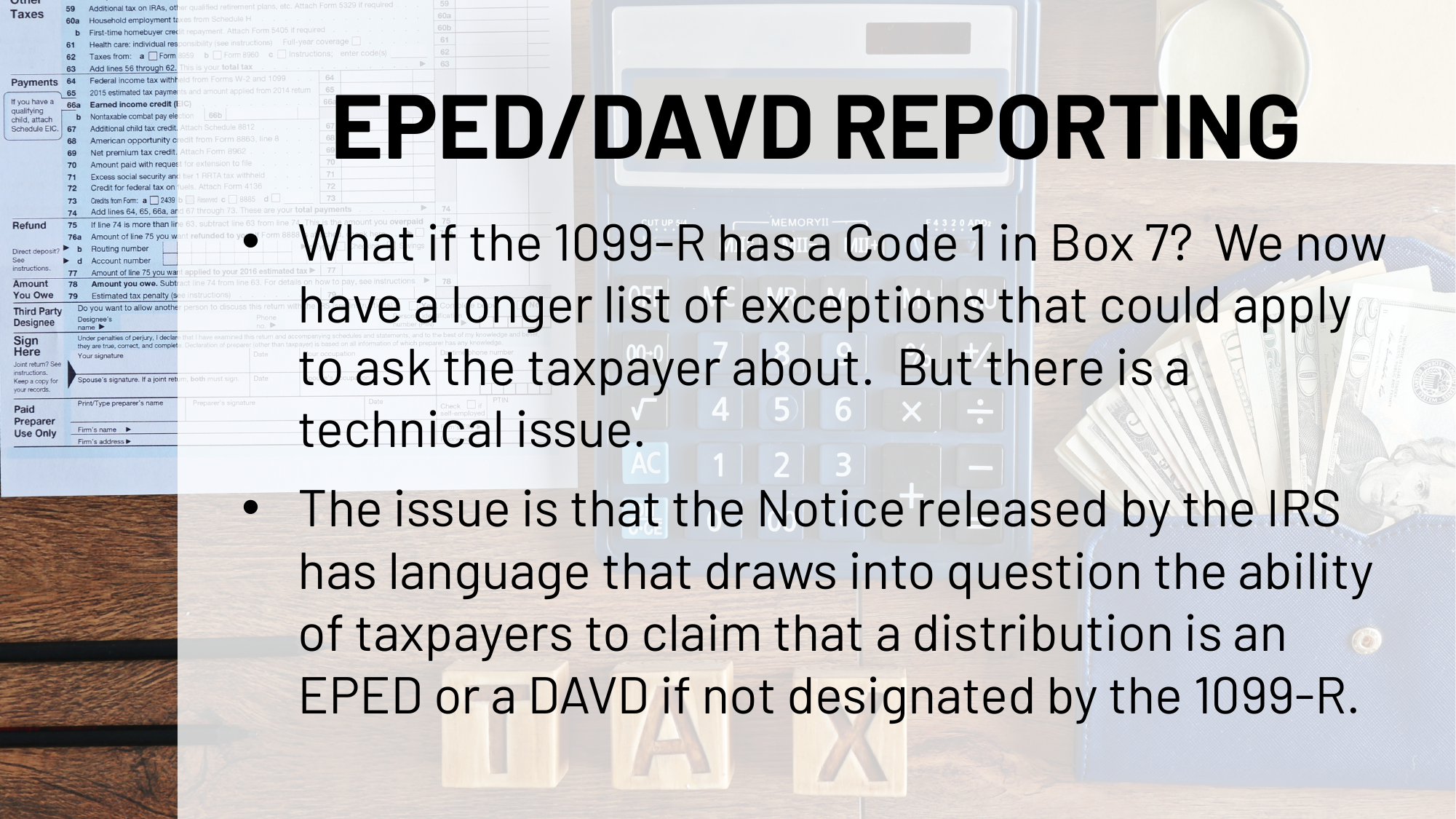

# EPED/DAVD REPORTING
What if the 1099-R has a Code 1 in Box 7?  We now have a longer list of exceptions that could apply to ask the taxpayer about.  But there is a technical issue.
The issue is that the Notice released by the IRS has language that draws into question the ability of taxpayers to claim that a distribution is an EPED or a DAVD if not designated by the 1099-R.